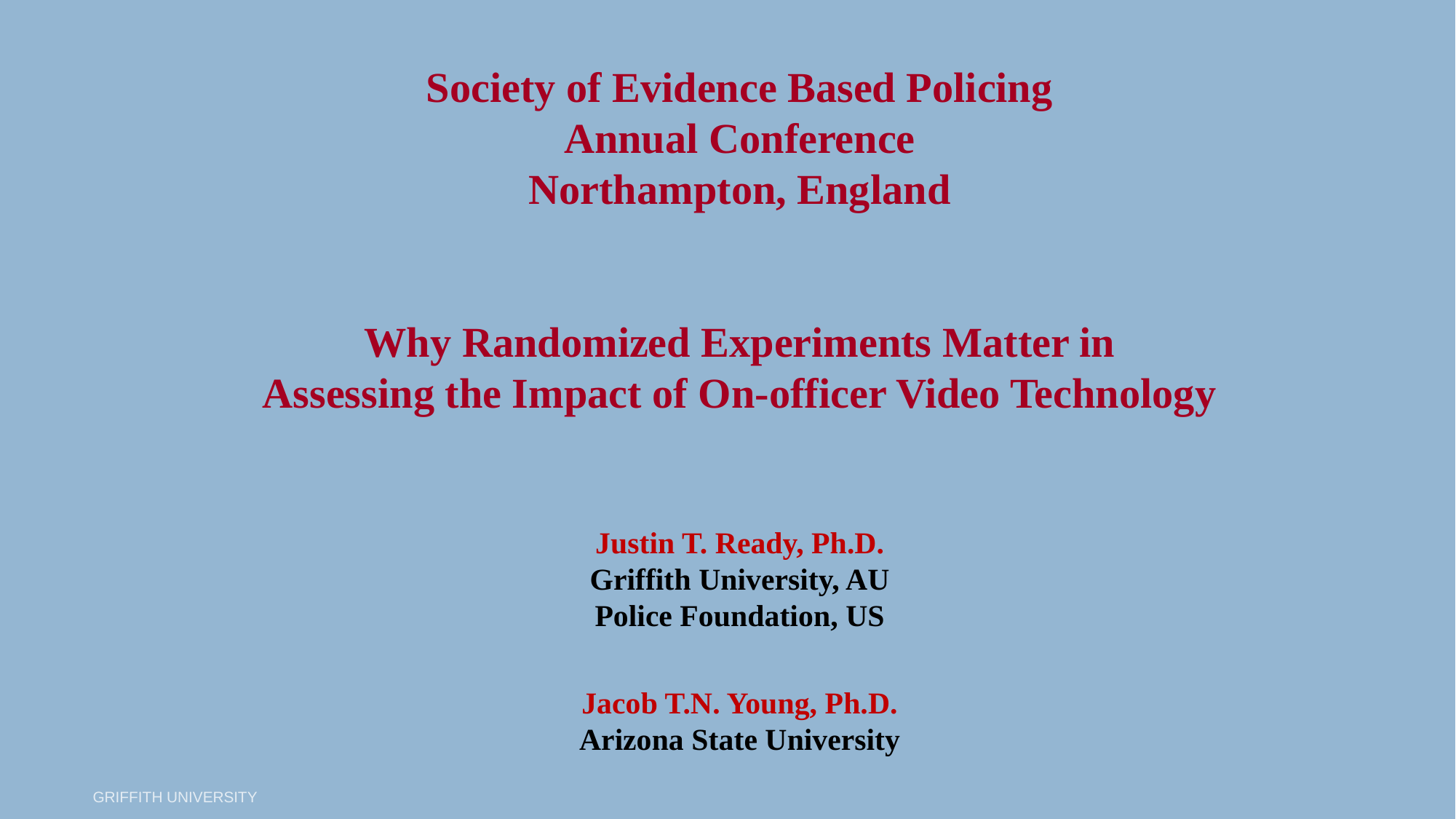

Society of Evidence Based Policing
Annual Conference
Northampton, England

Why Randomized Experiments Matter in
Assessing the Impact of On-officer Video Technology

Justin T. Ready, Ph.D.
Griffith University, AU
Police Foundation, US

Jacob T.N. Young, Ph.D.
Arizona State University

Griffith University